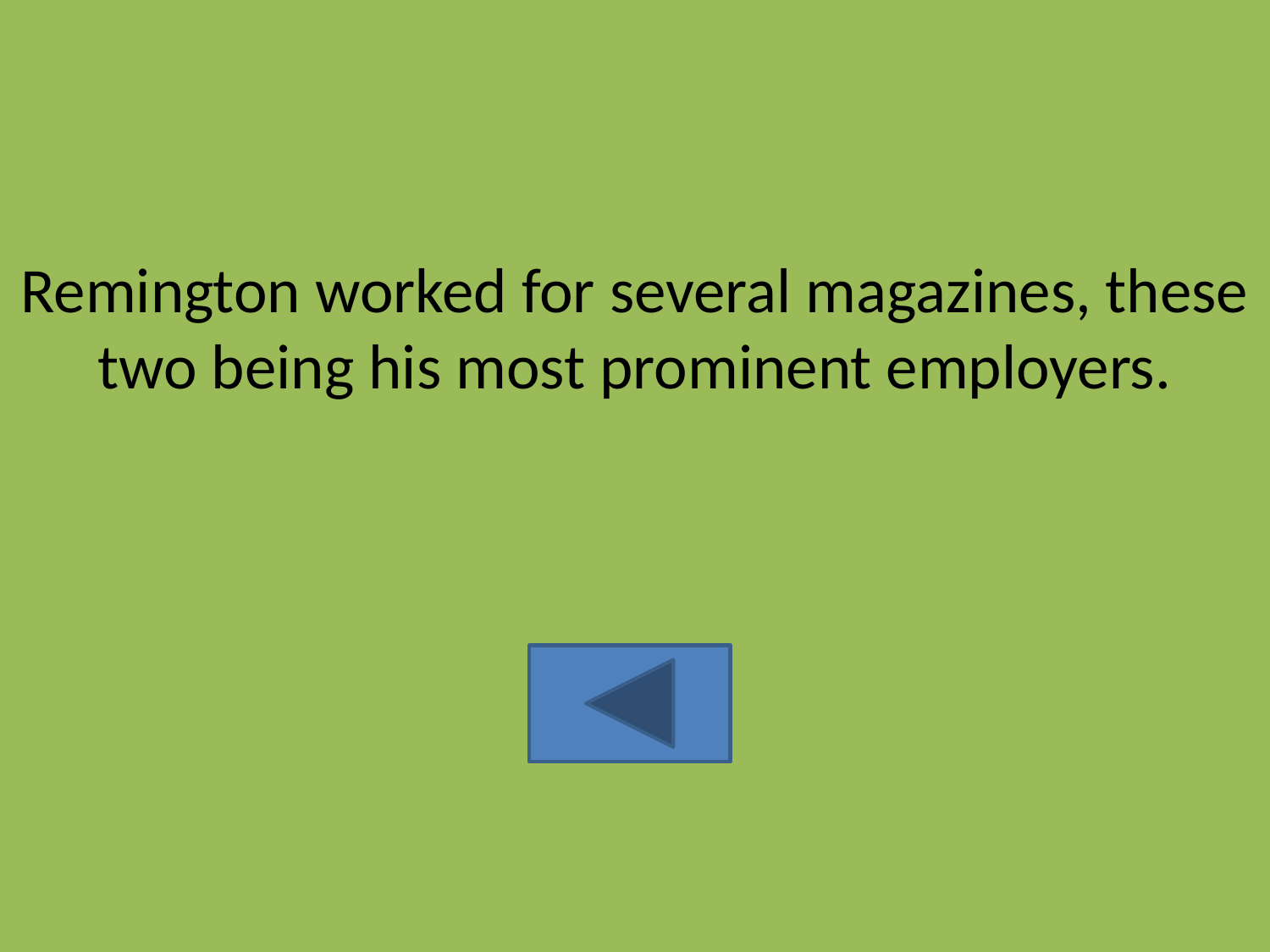

#

Remington worked for several magazines, these two being his most prominent employers.